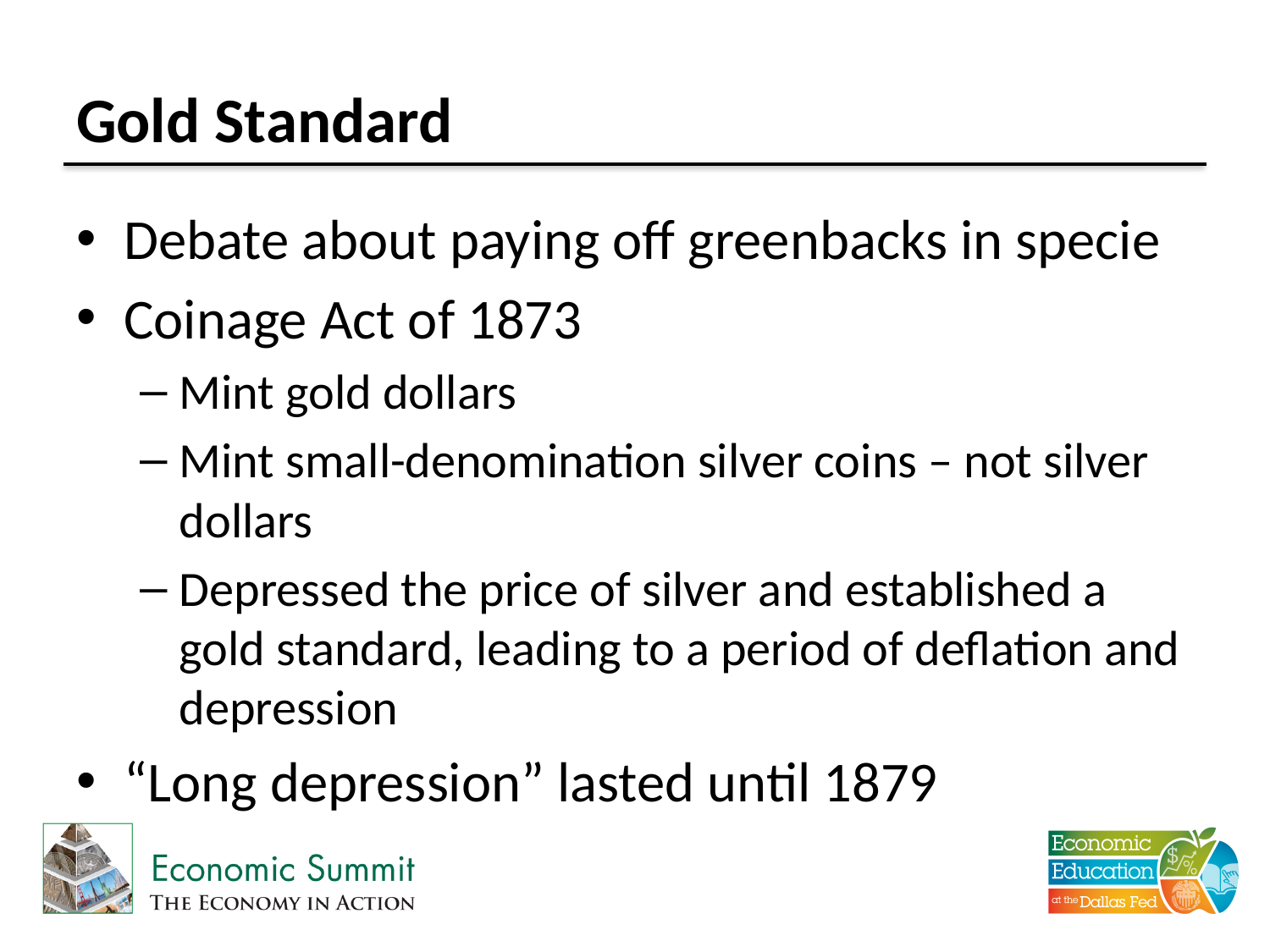

# Gold Standard
Debate about paying off greenbacks in specie
Coinage Act of 1873
Mint gold dollars
Mint small-denomination silver coins – not silver dollars
Depressed the price of silver and established a gold standard, leading to a period of deflation and depression
“Long depression” lasted until 1879